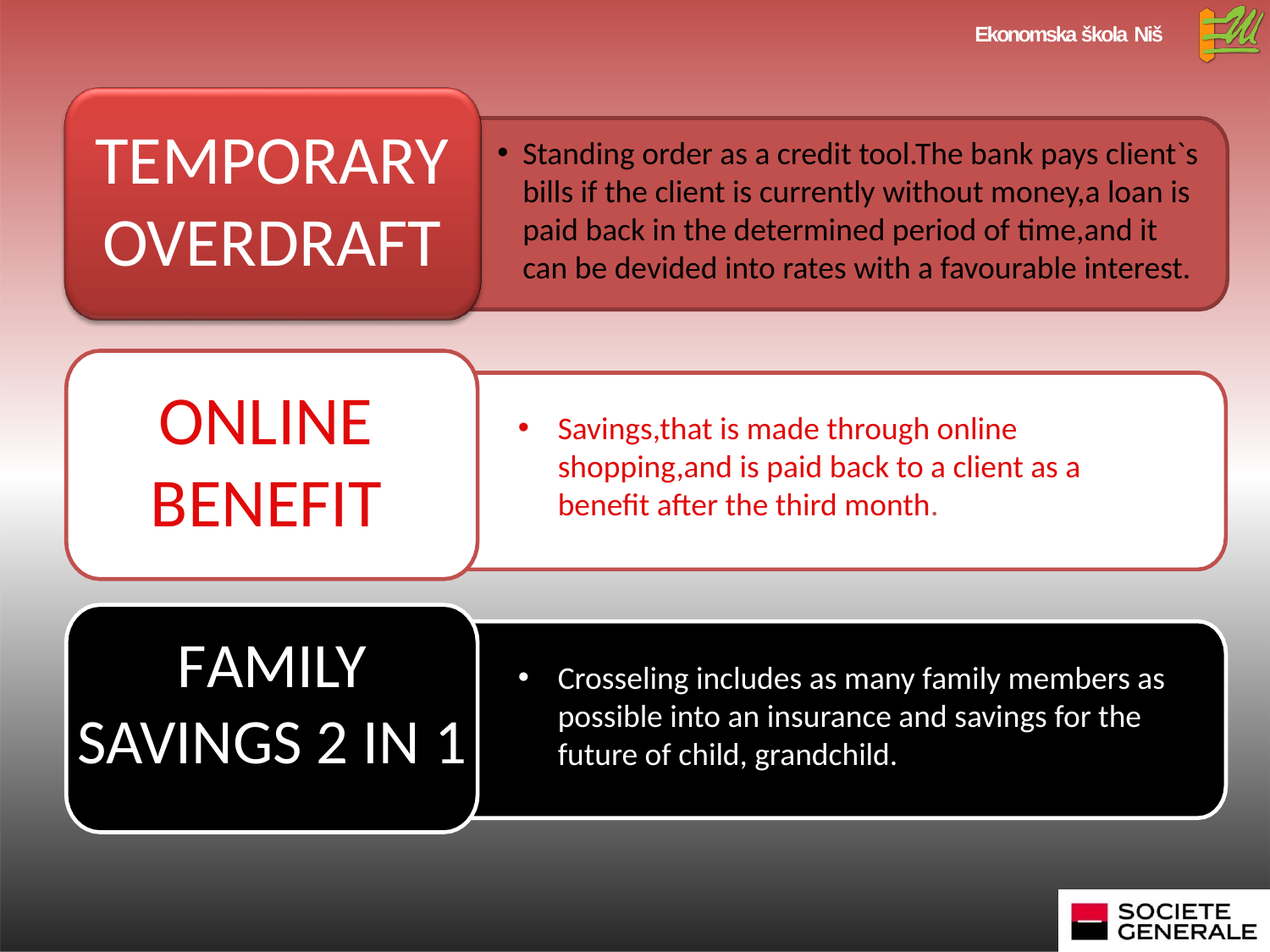

Ekonomska škola Niš

TEMPORARY OVERDRAFT

Standing order as a credit tool.The bank pays client`s bills if the client is currently without money,a loan is paid back in the determined period of time,and it can be devided into rates with a favourable interest.

ONLINE BENEFIT

Savings,that is made through online shopping,and is paid back to a client as a benefit after the third month.

FAMILY SAVINGS 2 IN 1

Crosseling includes as many family members as possible into an insurance and savings for the future of child, grandchild.